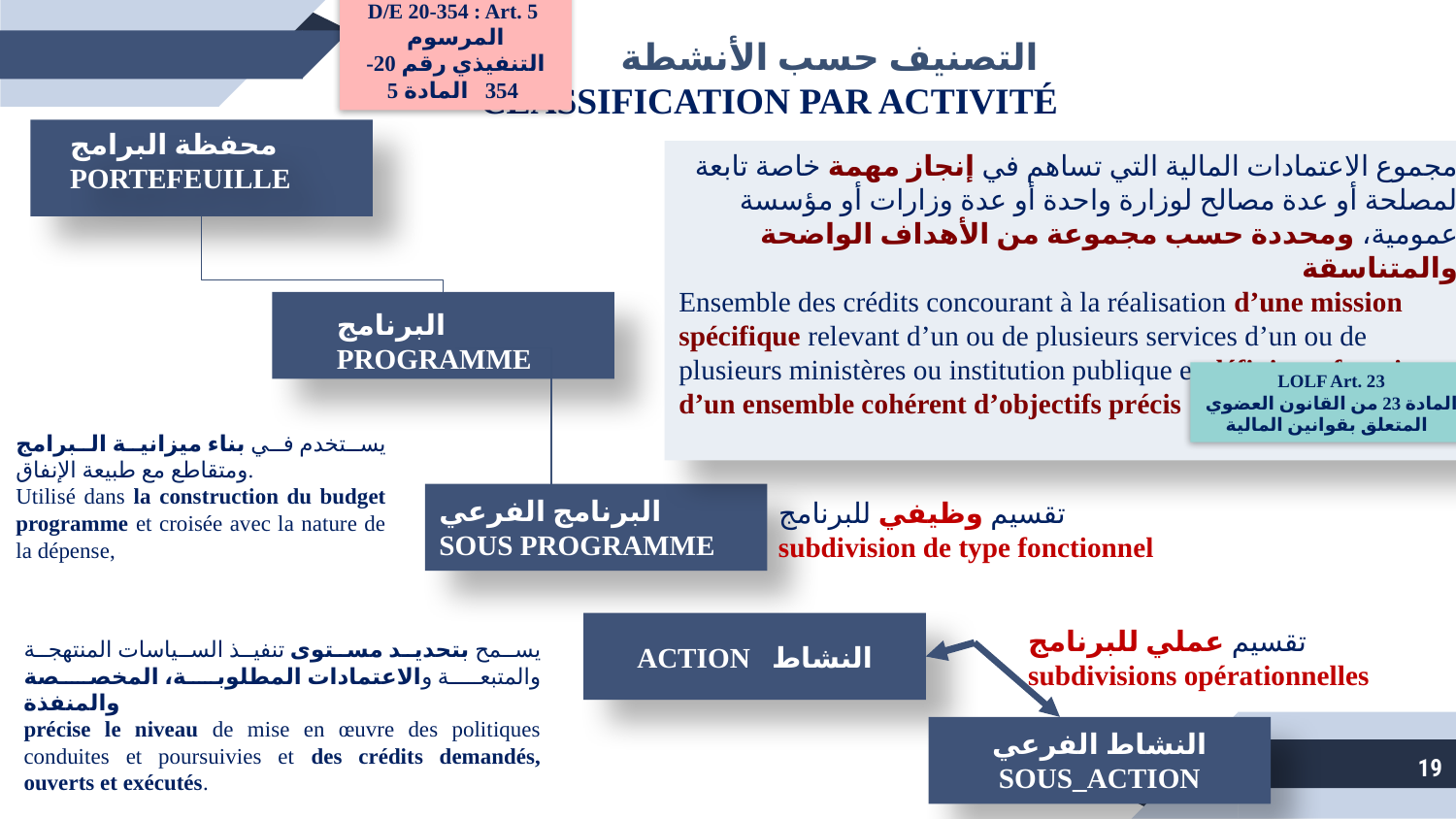

D/E 20-354 : Art. 5
المرسوم التنفيذي رقم 20-354   المادة 5
التصنيف حسب الأنشطة
CLASSIFICATION PAR ACTIVITÉ

محفظة البرامج
PORTEFEUILLE

مجموع الاعتمادات المالية التي تساهم في إنجاز مهمة خاصة تابعة لمصلحة أو عدة مصالح لوزارة واحدة أو عدة وزارات أو مؤسسة عمومية، ومحددة حسب مجموعة من الأهداف الواضحة والمتناسقة
Ensemble des crédits concourant à la réalisation d’une mission spécifique relevant d’un ou de plusieurs services d’un ou de plusieurs ministères ou institution publique et définie en fonction d’un ensemble cohérent d’objectifs précis

البرنامج
PROGRAMME
LOLF Art. 23
المادة 23 من القانون العضوي المتعلق بقوانين المالية
يستخدم في بناء ميزانية البرامج ومتقاطع مع طبيعة الإنفاق.
Utilisé dans la construction du budget programme et croisée avec la nature de la dépense,
البرنامج الفرعي
SOUS PROGRAMME
تقسيم وظيفي للبرنامج
subdivision de type fonctionnel
ACTION   النشاط
تقسيم عملي للبرنامج
subdivisions opérationnelles
يسمح بتحديد مستوى تنفيذ السياسات المنتهجة والمتبعة والاعتمادات المطلوبة، المخصصة والمنفذة
précise le niveau de mise en œuvre des politiques conduites et poursuivies et des crédits demandés, ouverts et exécutés.
النشاط الفرعي
SOUS_ACTION
19